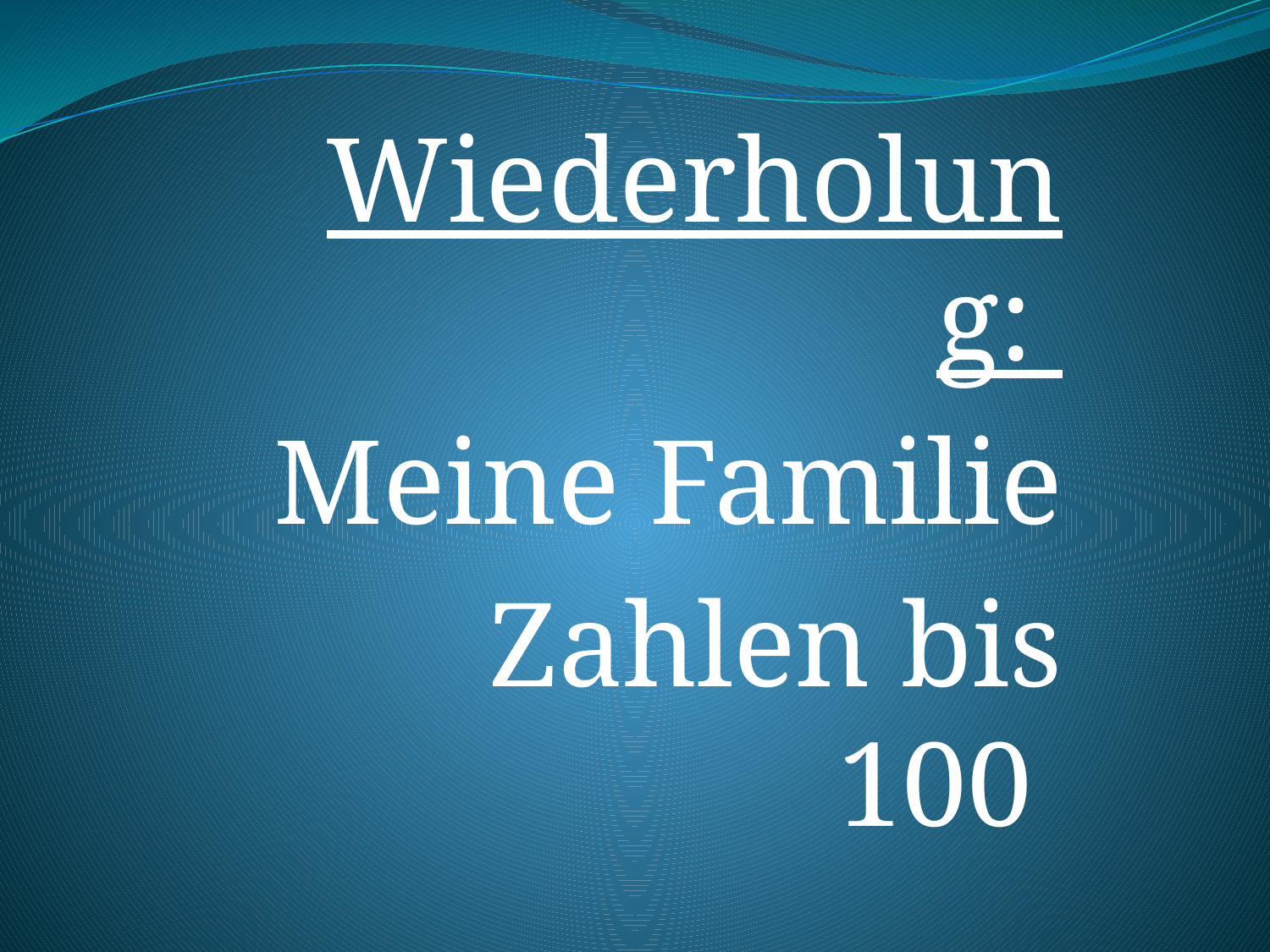

Wiederholung:
Meine Familie
Zahlen bis 100
#